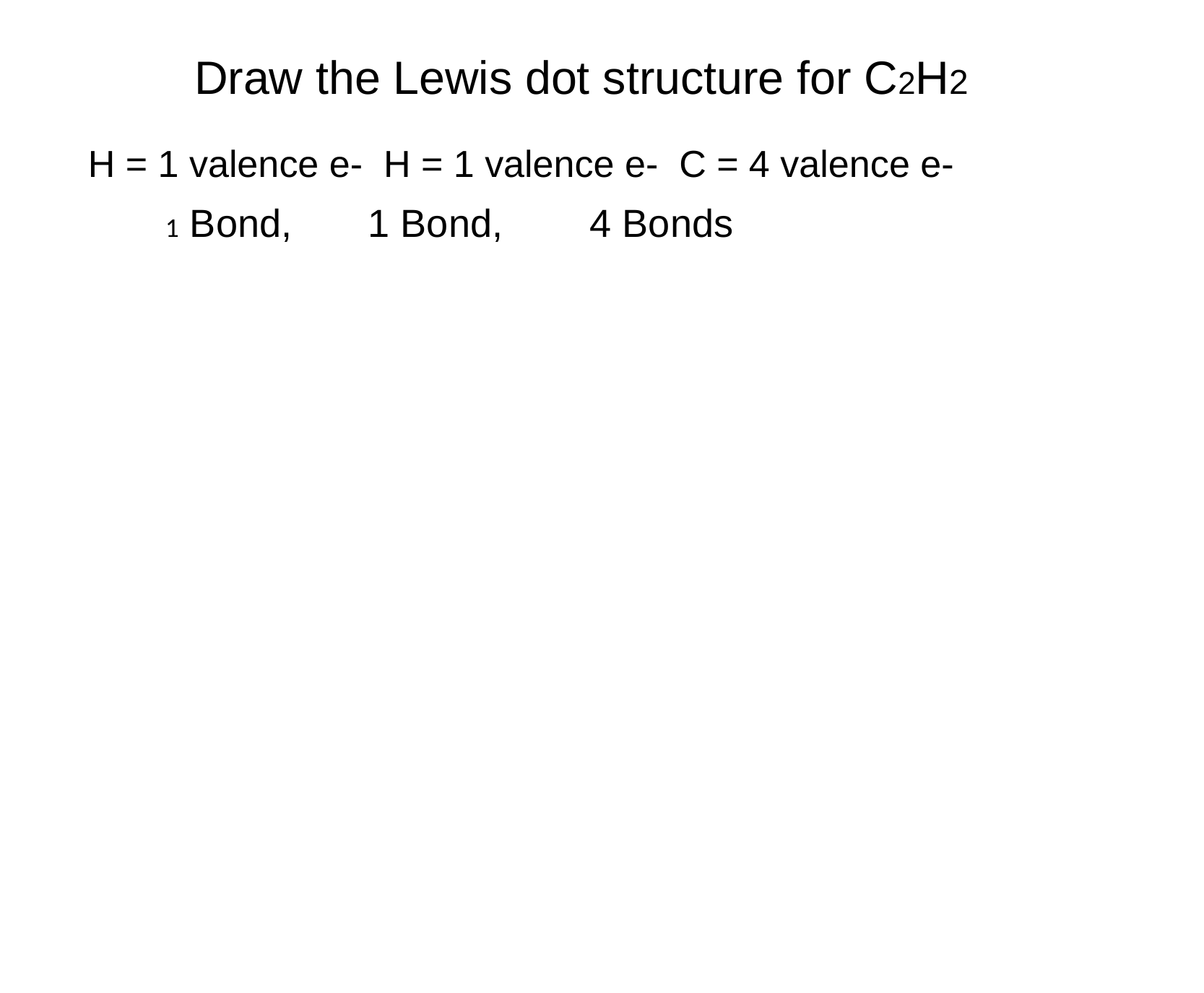

Draw the Lewis dot structure for C2H2
H = 1 valence e-  H = 1 valence e-  C = 4 valence e-

1 Bond,       1 Bond,        4 Bonds